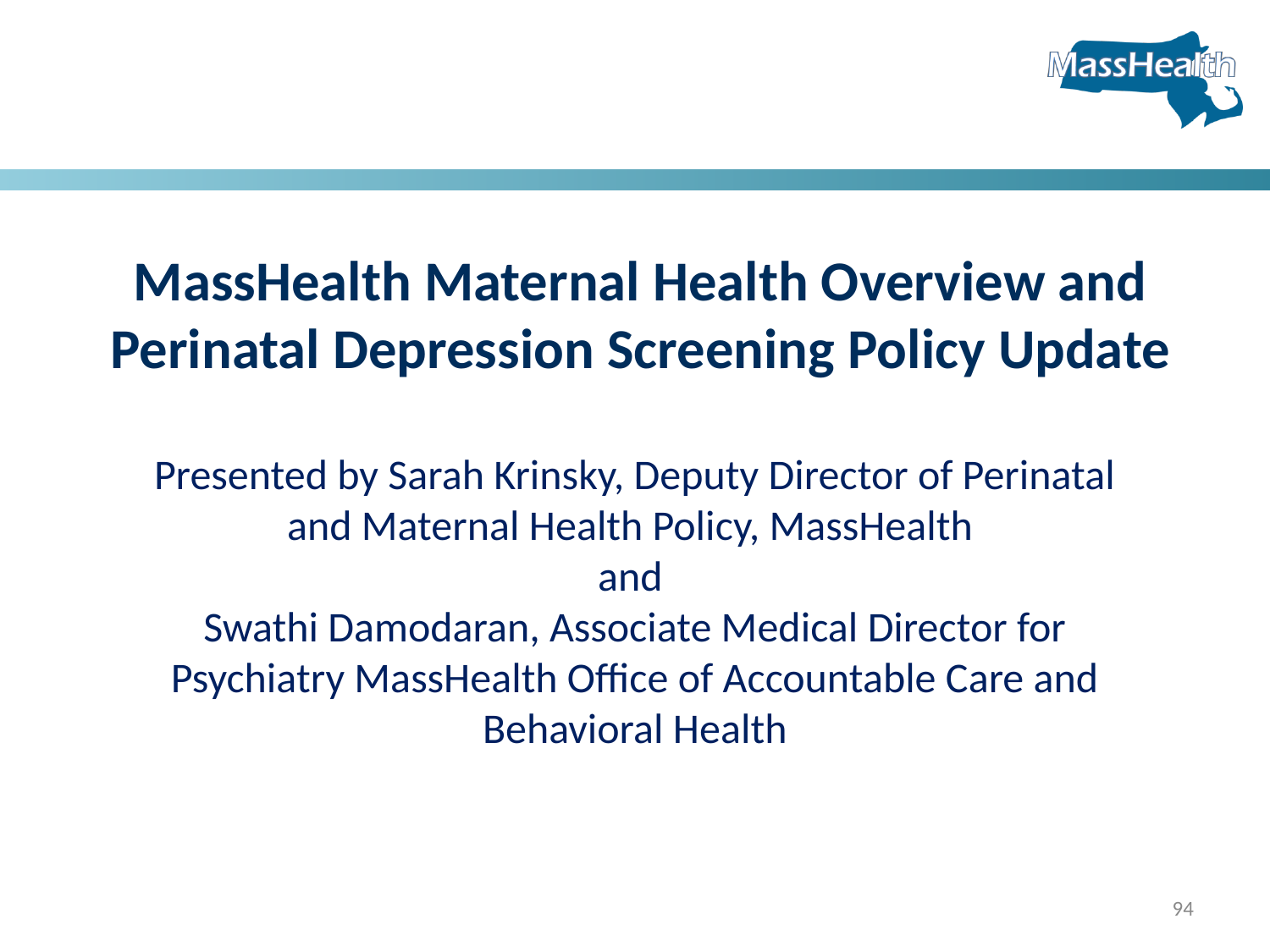

MassHealth Maternal Health Overview and Perinatal Depression Screening Policy Update
Presented by Sarah Krinsky, Deputy Director of Perinatal and Maternal Health Policy, MassHealth
and
Swathi Damodaran, Associate Medical Director for Psychiatry MassHealth Office of Accountable Care and Behavioral Health
94